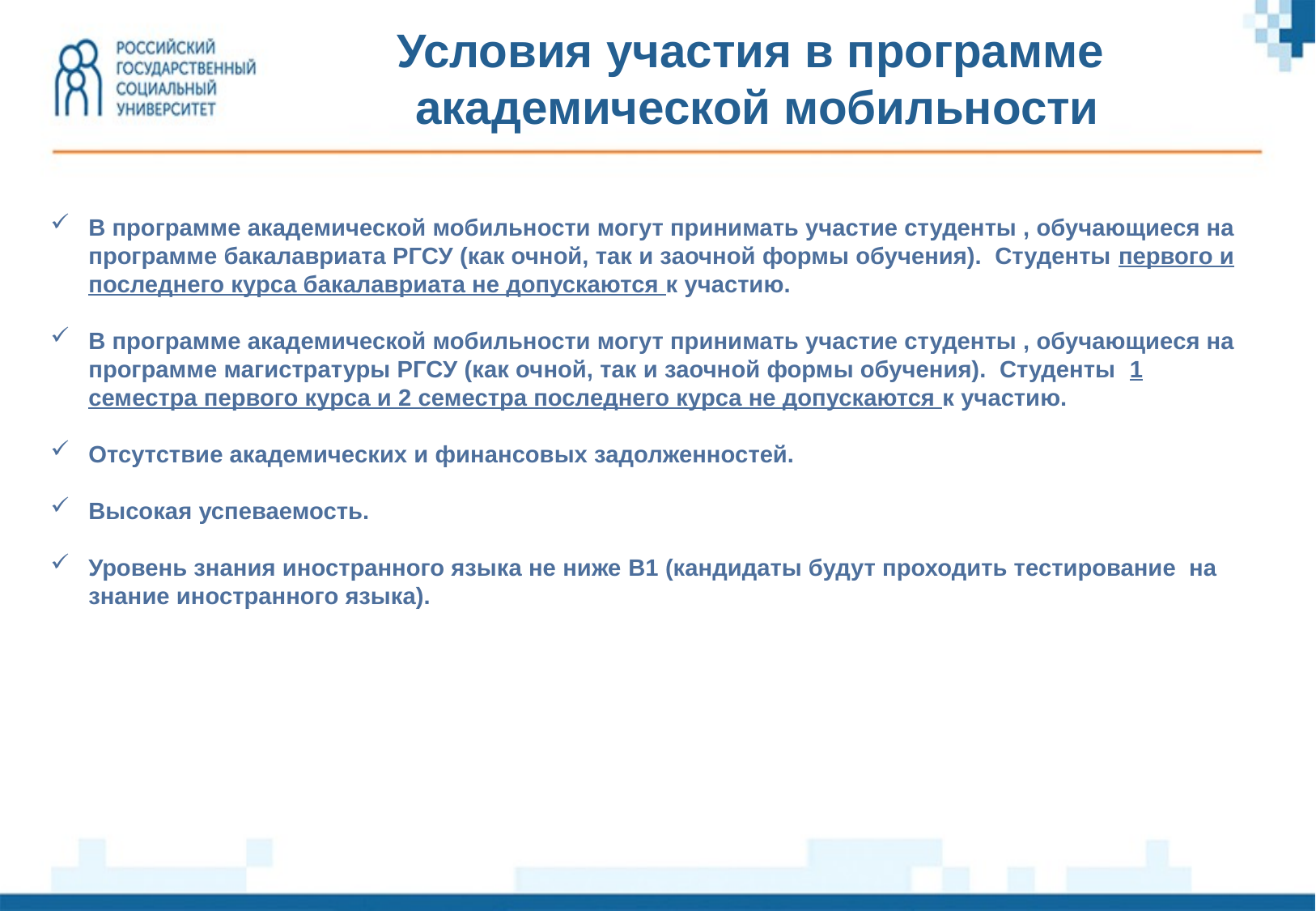

# Условия участия в программе академической мобильности
В программе академической мобильности могут принимать участие студенты , обучающиеся на программе бакалавриата РГСУ (как очной, так и заочной формы обучения).  Студенты первого и последнего курса бакалавриата не допускаются к участию.

В программе академической мобильности могут принимать участие студенты , обучающиеся на программе магистратуры РГСУ (как очной, так и заочной формы обучения).  Студенты  1 семестра первого курса и 2 семестра последнего курса не допускаются к участию.

Отсутствие академических и финансовых задолженностей.

Высокая успеваемость.

Уровень знания иностранного языка не ниже B1 (кандидаты будут проходить тестирование  на знание иностранного языка).